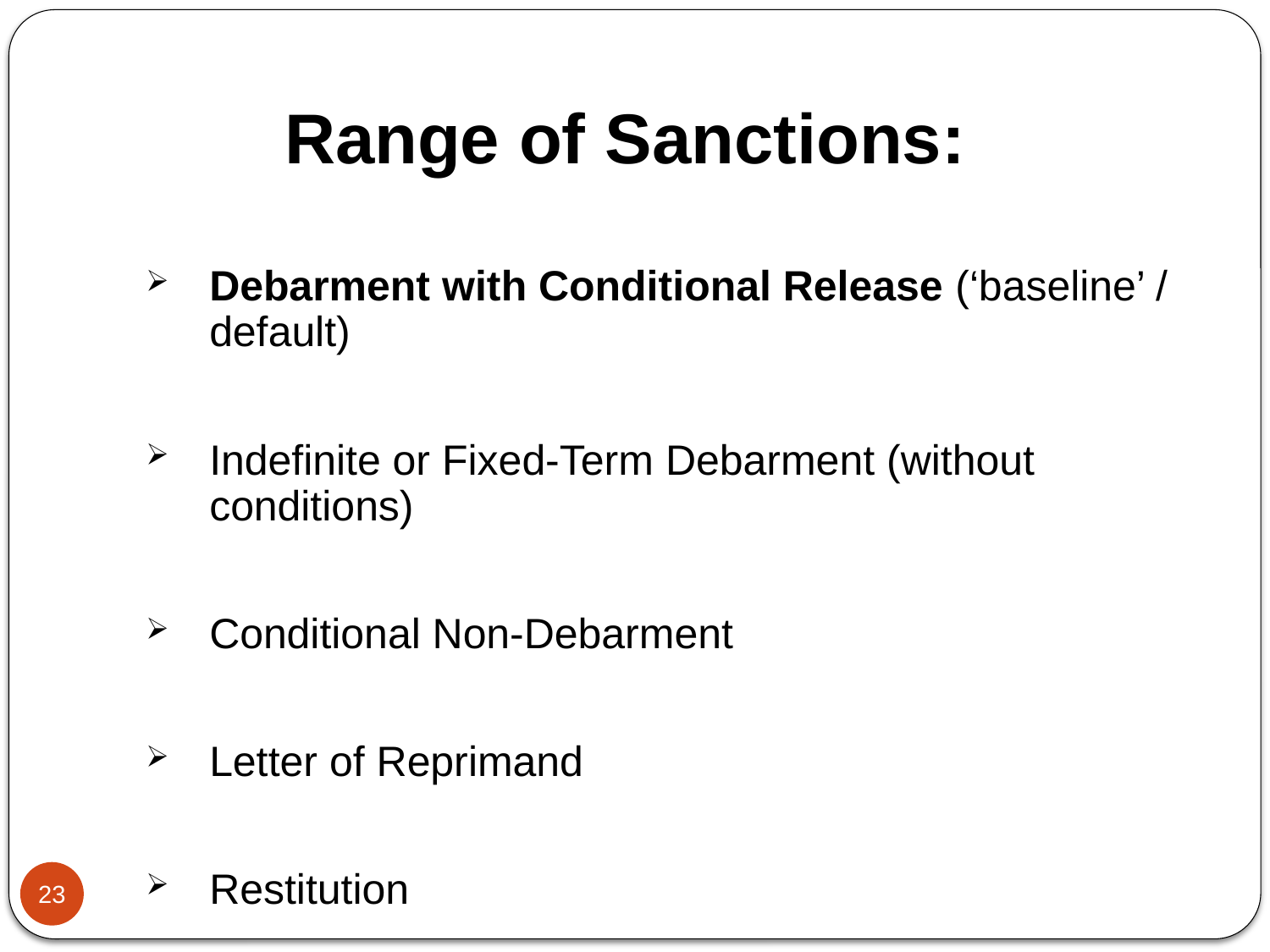

# Range of Sanctions:

Debarment with Conditional Release (‘baseline’ / default)

Indefinite or Fixed-Term Debarment (without conditions)

Conditional Non-Debarment

Letter of Reprimand

Restitution
23